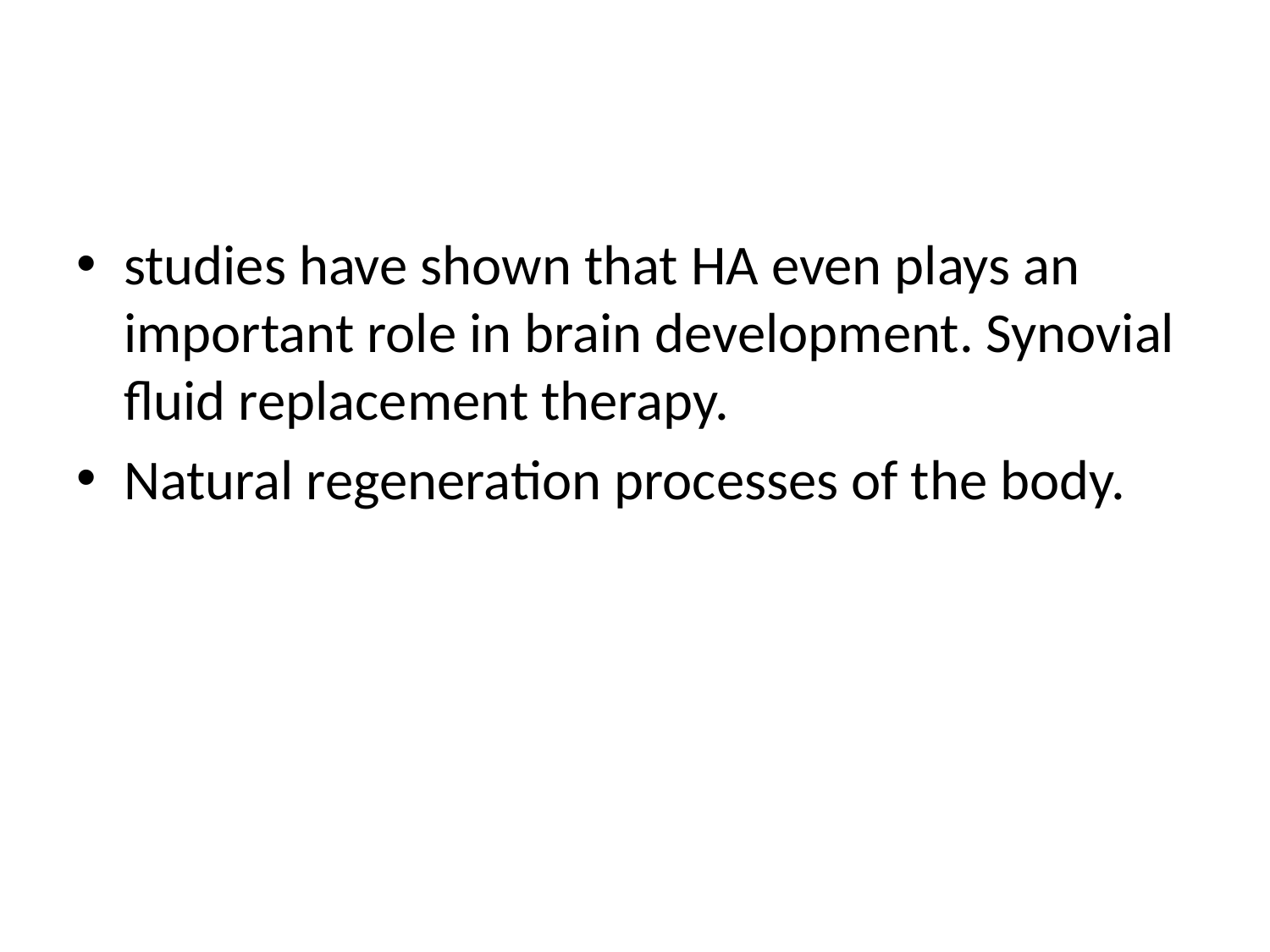

studies have shown that HA even plays an important role in brain development. Synovial fluid replacement therapy.
Natural regeneration processes of the body.